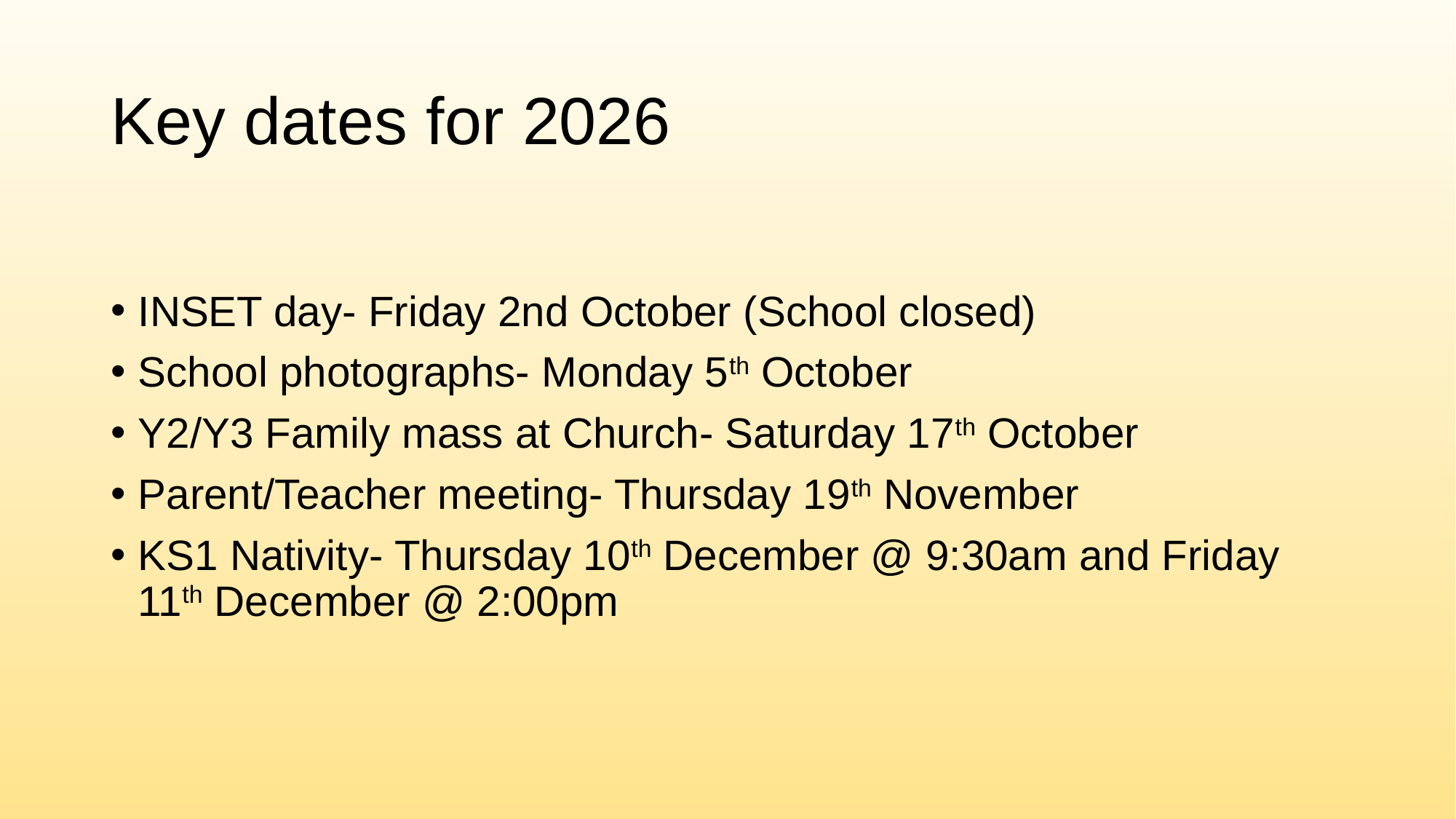

# Key dates for 2026

INSET day- Friday 2nd October (School closed)
School photographs- Monday 5th October
Y2/Y3 Family mass at Church- Saturday 17th October
Parent/Teacher meeting- Thursday 19th November
KS1 Nativity- Thursday 10th December @ 9:30am and Friday 11th December @ 2:00pm